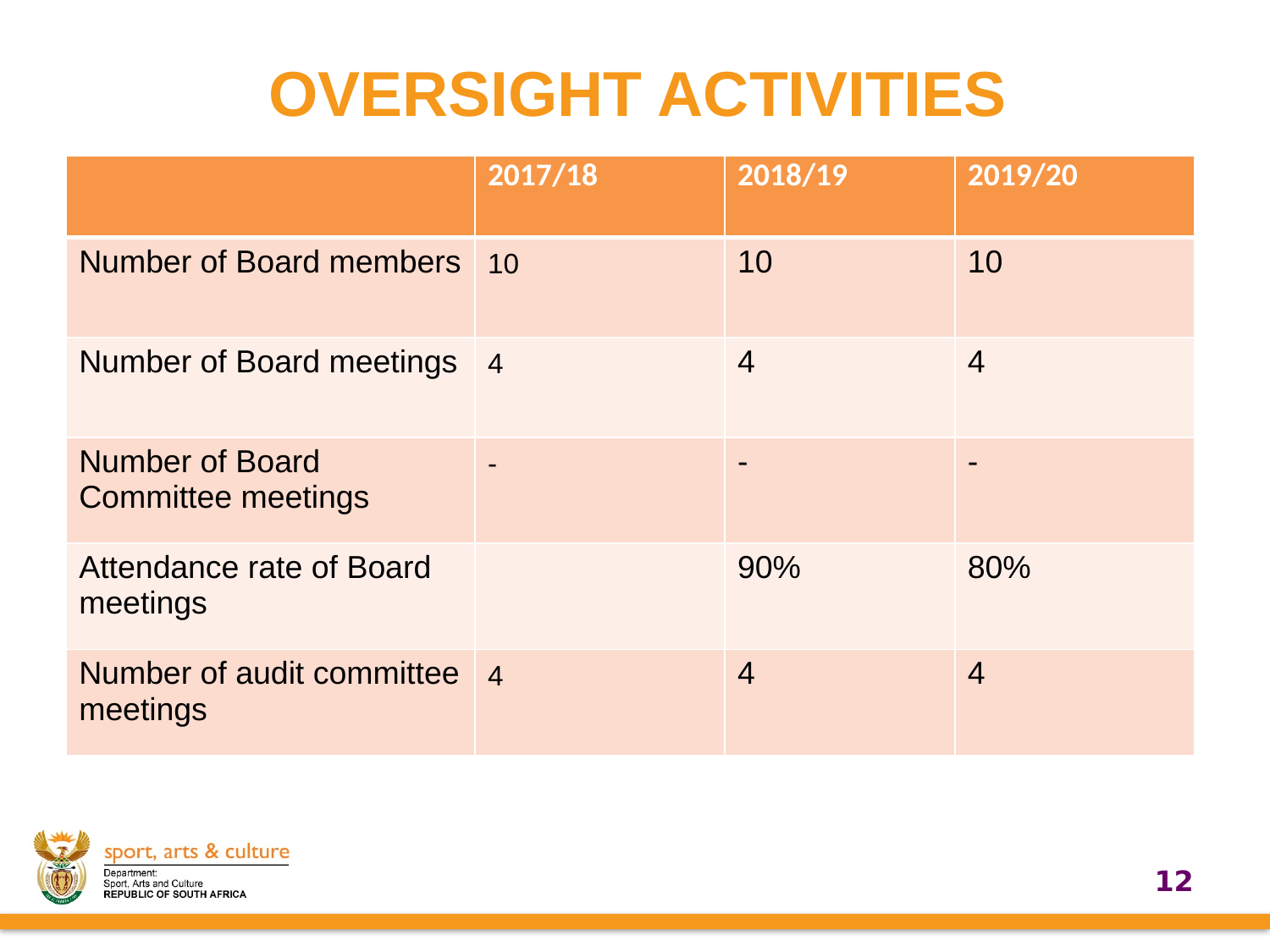

# OVERSIGHT ACTIVITIES
|  | 2017/18 | 2018/19 | 2019/20 |
| --- | --- | --- | --- |
| Number of Board members | 10 | 10 | 10 |
| Number of Board meetings | 4 | 4 | 4 |
| Number of Board Committee meetings | - | - | - |
| Attendance rate of Board meetings |  | 90% | 80% |
| Number of audit committee meetings | 4 | 4 | 4 |
12